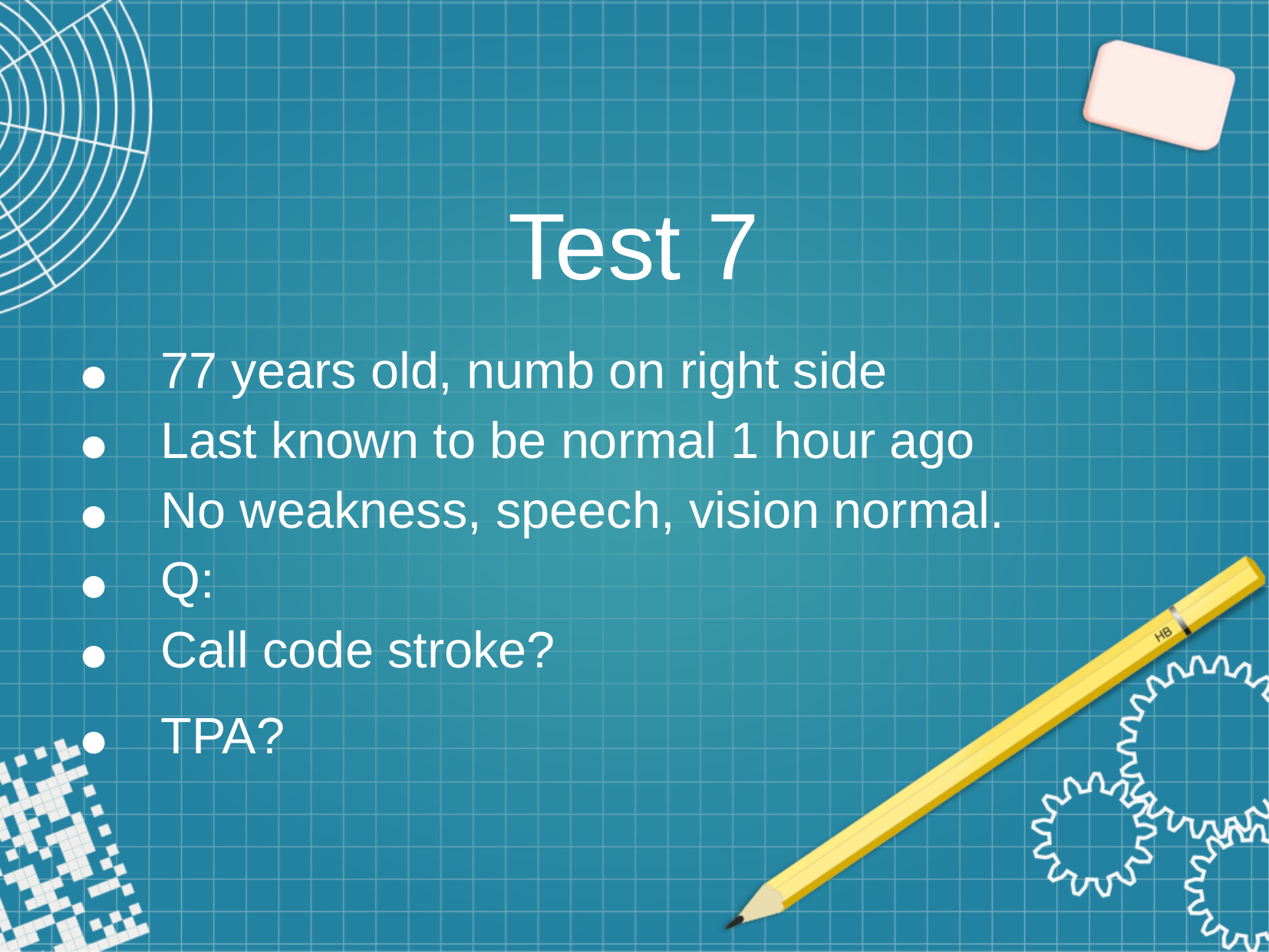

# Test 7
77 years old, numb on right side
Last known to be normal 1 hour ago
No weakness, speech, vision normal.
Q:
Call code stroke?
TPA?